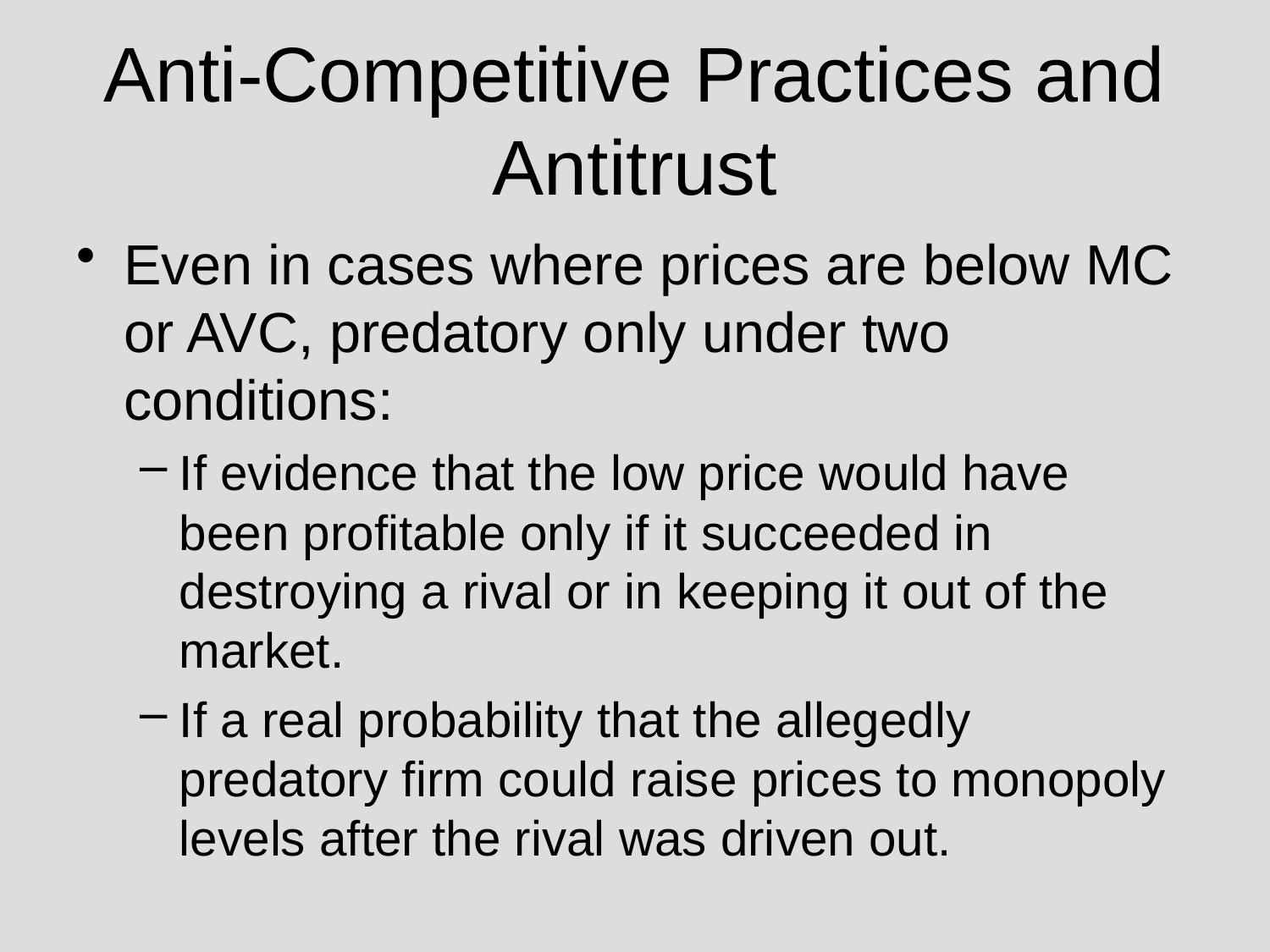

# Anti-Competitive Practices and Antitrust
Even in cases where prices are below MC or AVC, predatory only under two conditions:
If evidence that the low price would have been profitable only if it succeeded in destroying a rival or in keeping it out of the market.
If a real probability that the allegedly predatory firm could raise prices to monopoly levels after the rival was driven out.